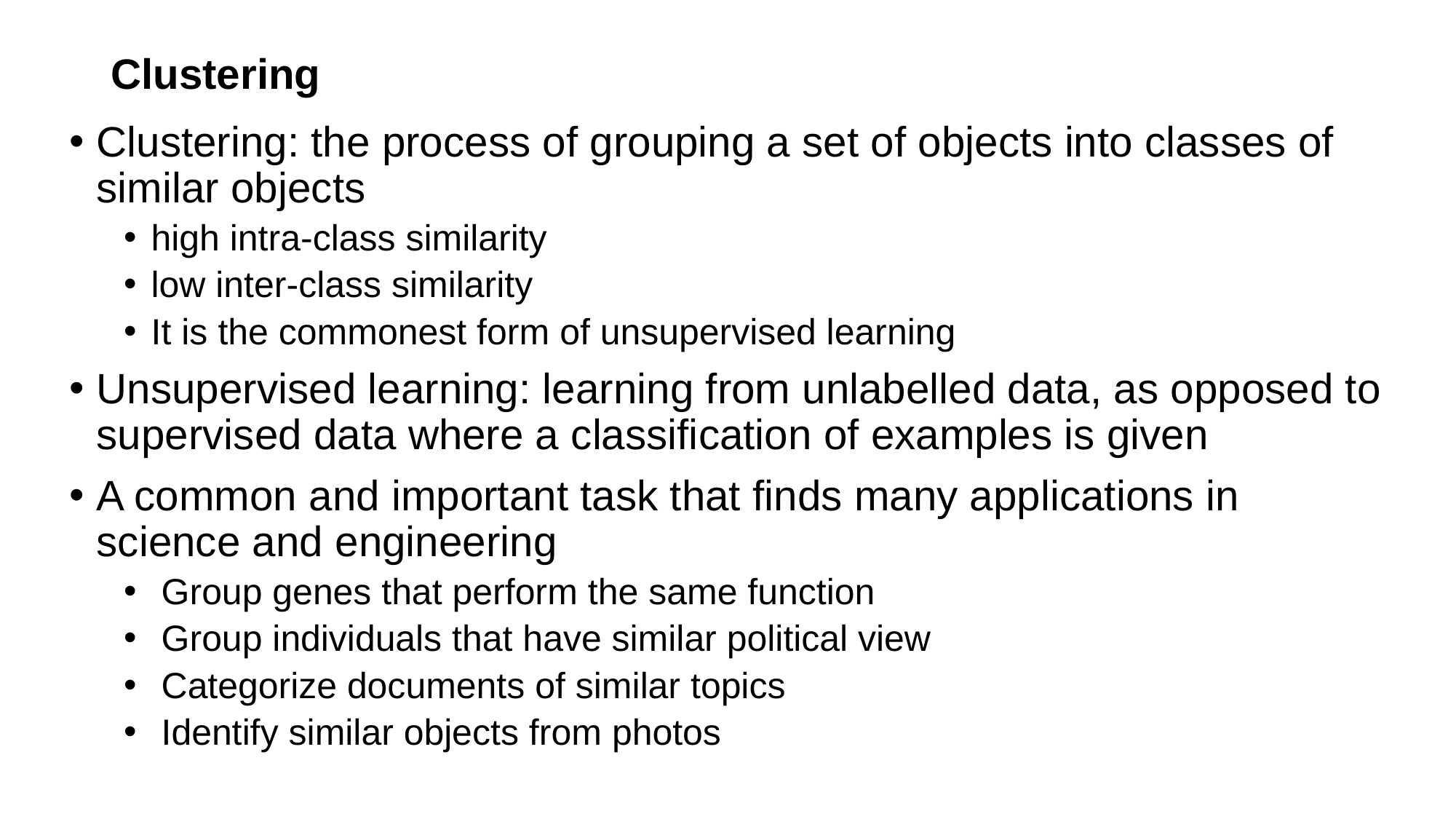

# Clustering
Clustering: the process of grouping a set of objects into classes of similar objects
high intra-class similarity
low inter-class similarity
It is the commonest form of unsupervised learning
Unsupervised learning: learning from unlabelled data, as opposed to supervised data where a classification of examples is given
A common and important task that finds many applications in science and engineering
 Group genes that perform the same function
 Group individuals that have similar political view
 Categorize documents of similar topics
 Identify similar objects from photos